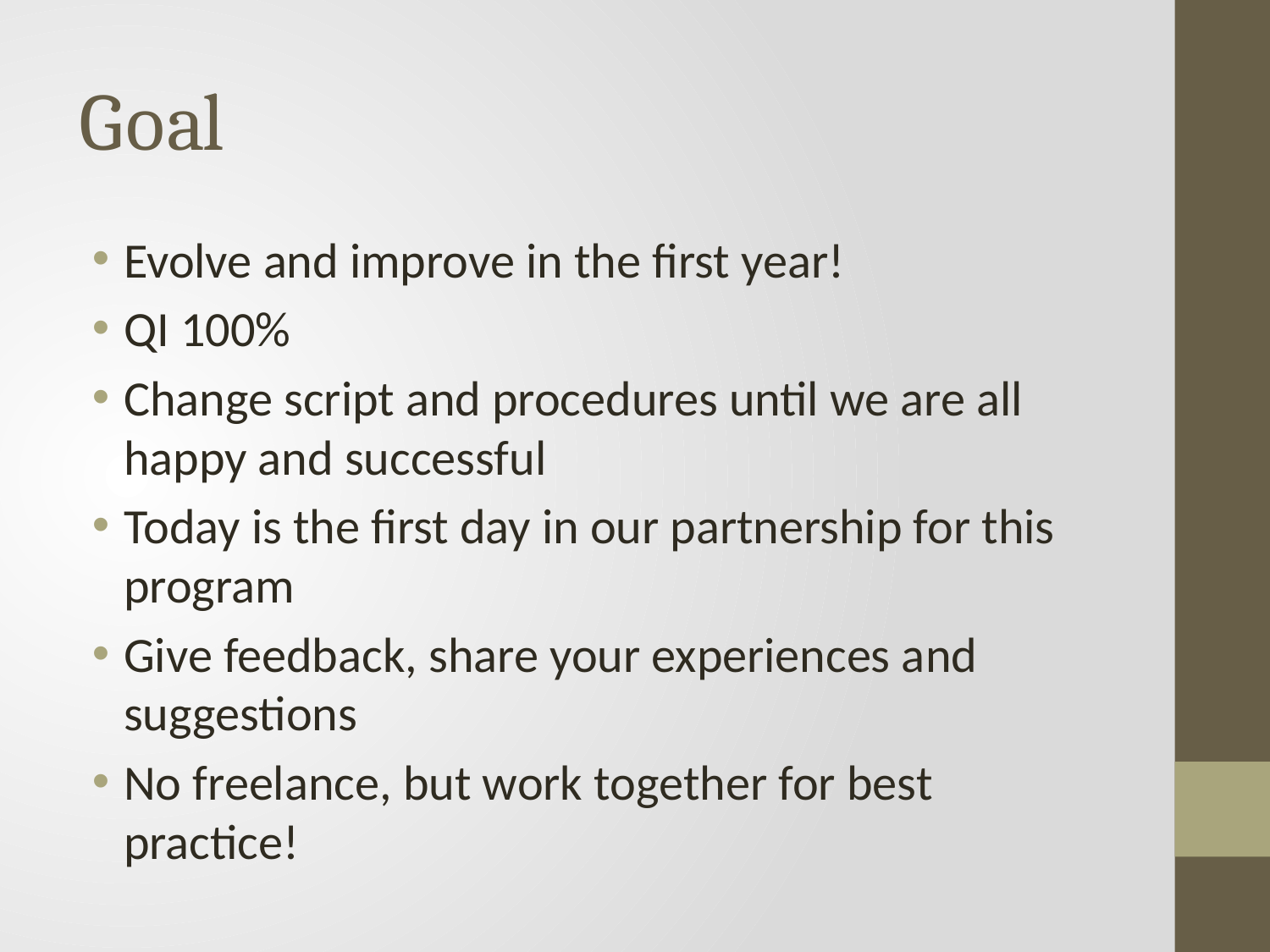

# Goal
Evolve and improve in the first year!
QI 100%
Change script and procedures until we are all happy and successful
Today is the first day in our partnership for this program
Give feedback, share your experiences and suggestions
No freelance, but work together for best practice!